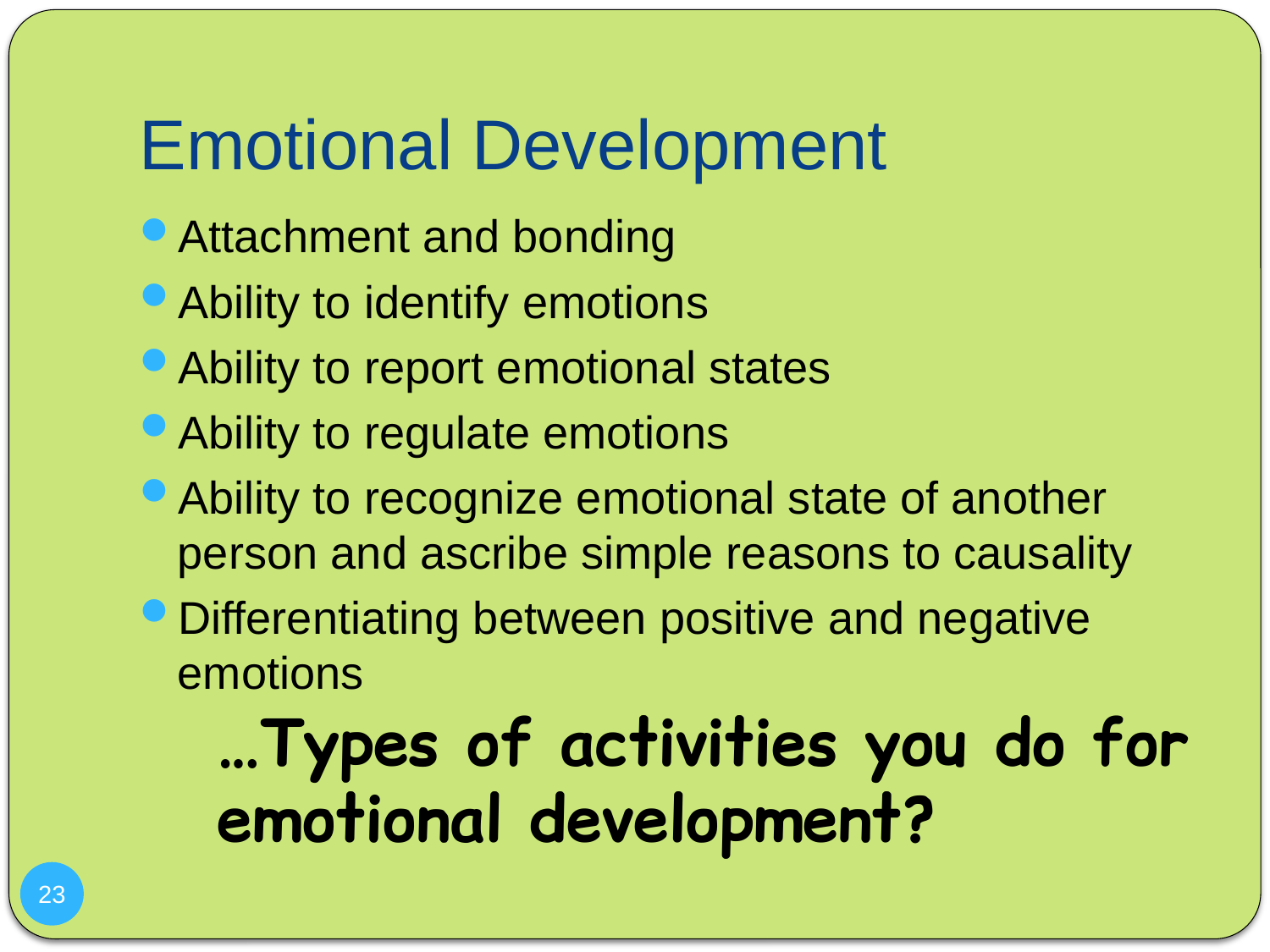

# Emotional Development
Attachment and bonding
Ability to identify emotions
Ability to report emotional states
Ability to regulate emotions
Ability to recognize emotional state of another person and ascribe simple reasons to causality
Differentiating between positive and negative emotions
…Types of activities you do for emotional development?
23